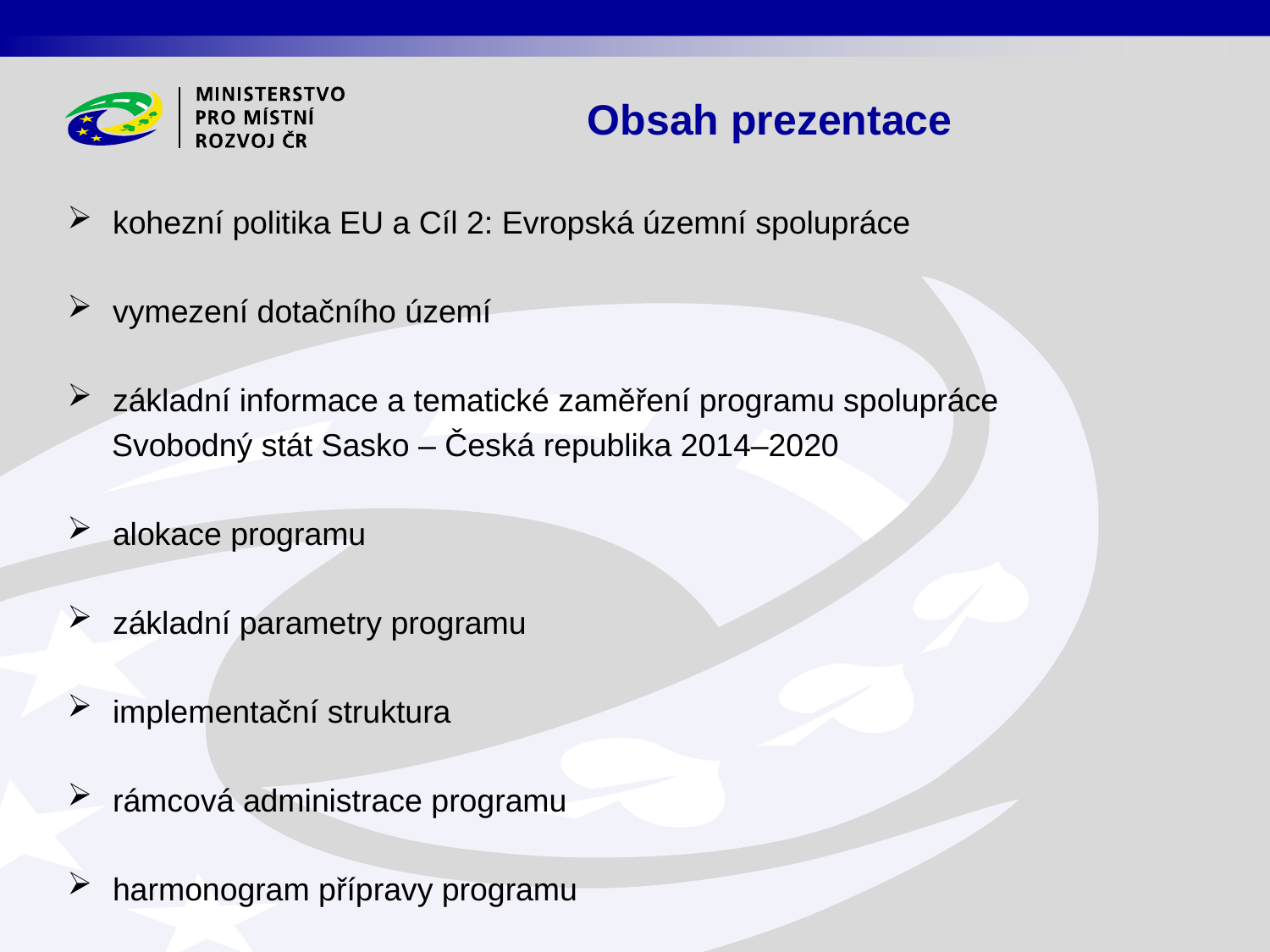

# Obsah prezentace
kohezní politika EU a Cíl 2: Evropská územní spolupráce

vymezení dotačního území

základní informace a tematické zaměření programu spolupráce
     Svobodný stát Sasko – Česká republika 2014–2020

alokace programu

základní parametry programu

implementační struktura

rámcová administrace programu

harmonogram přípravy programu